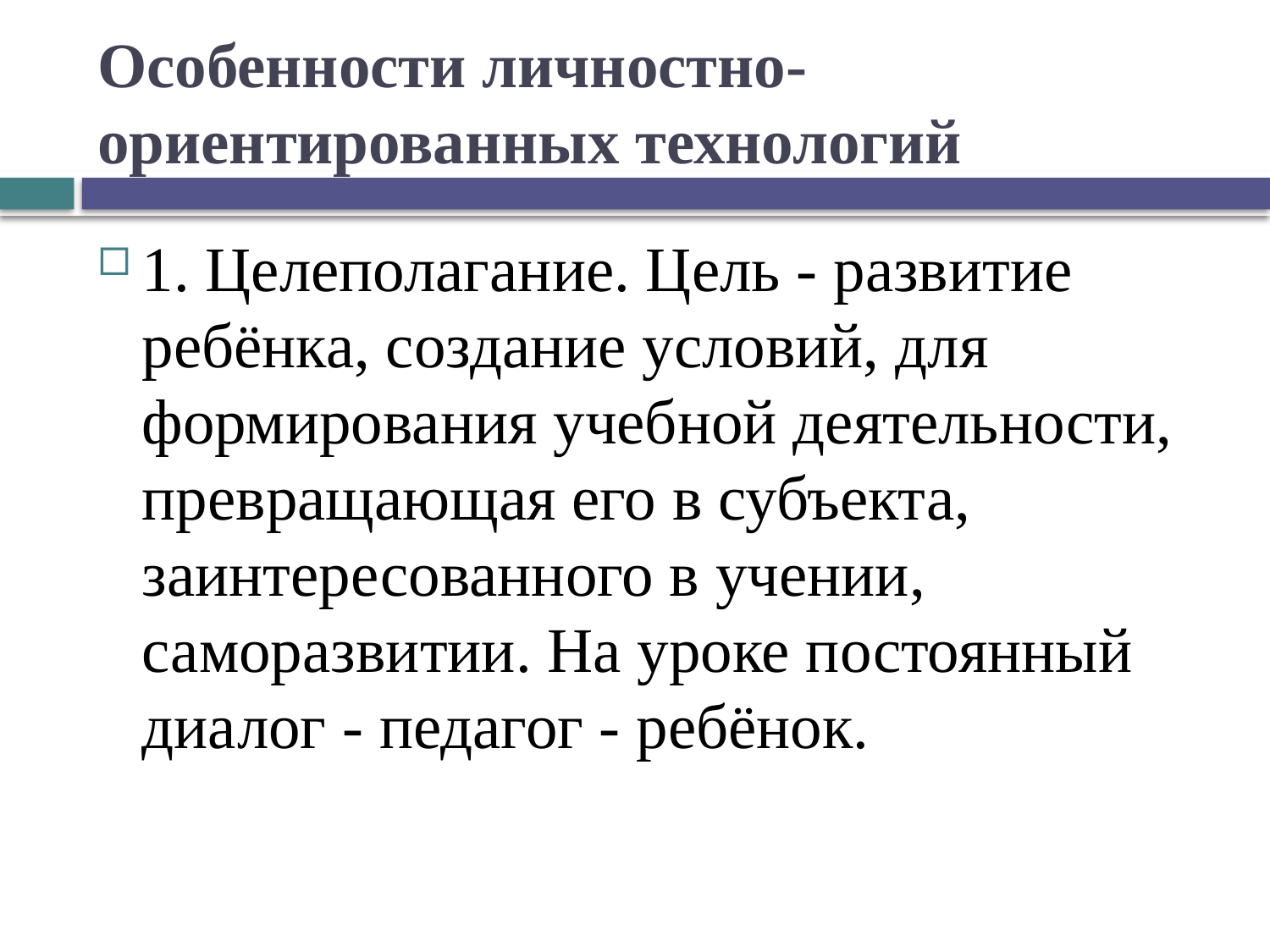

# Особенности личностно-ориентированных технологий
1. Целеполагание. Цель - развитие ребёнка, создание условий, для формирования учебной деятельности, превращающая его в субъекта, заинтересованного в учении, саморазвитии. На уроке постоянный диалог - педагог - ребёнок.